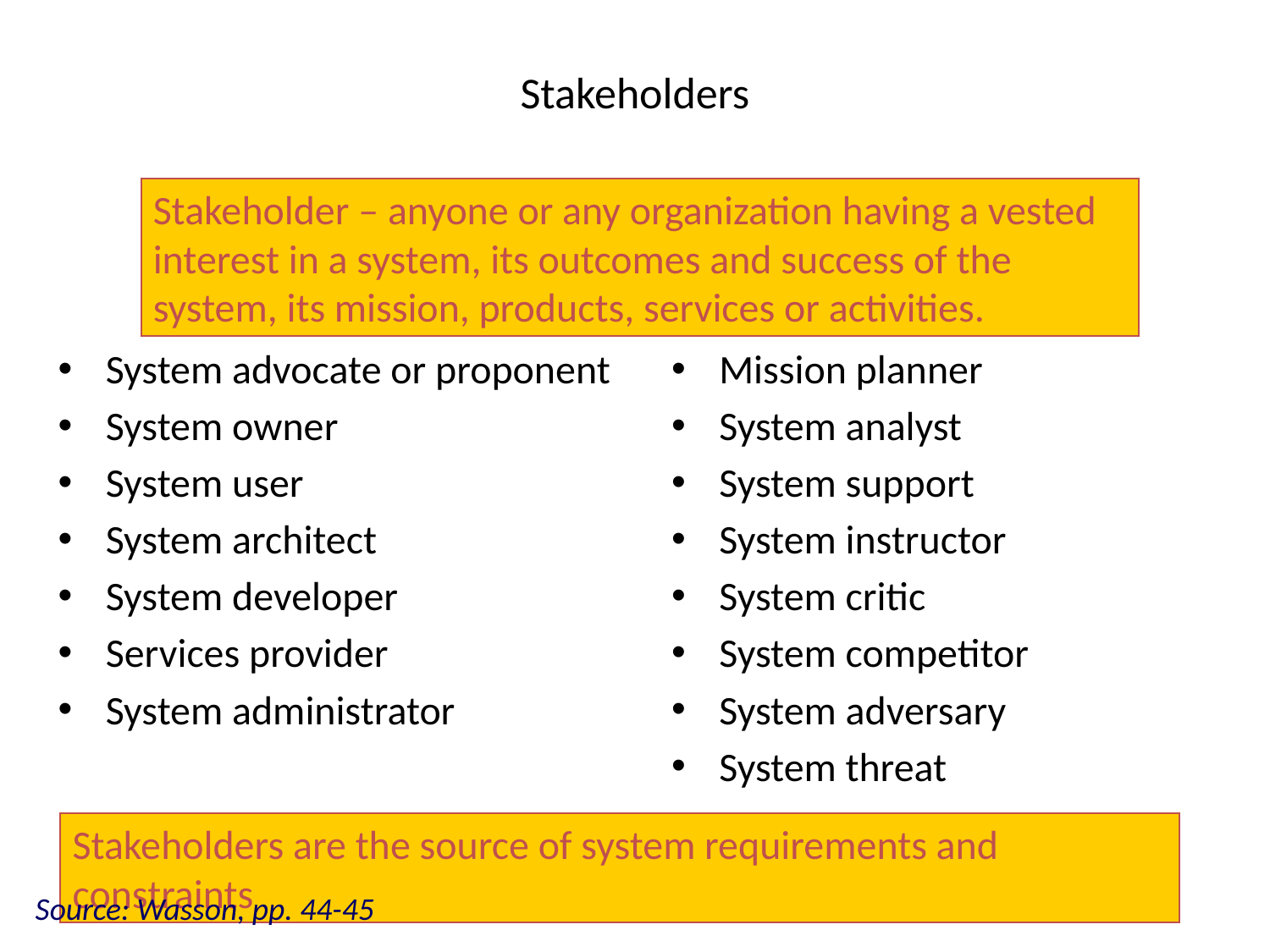

# Stakeholders
Stakeholder – anyone or any organization having a vested interest in a system, its outcomes and success of the system, its mission, products, services or activities.
System advocate or proponent
System owner
System user
System architect
System developer
Services provider
System administrator
Mission planner
System analyst
System support
System instructor
System critic
System competitor
System adversary
System threat
Stakeholders are the source of system requirements and constraints
Source: Wasson, pp. 44-45